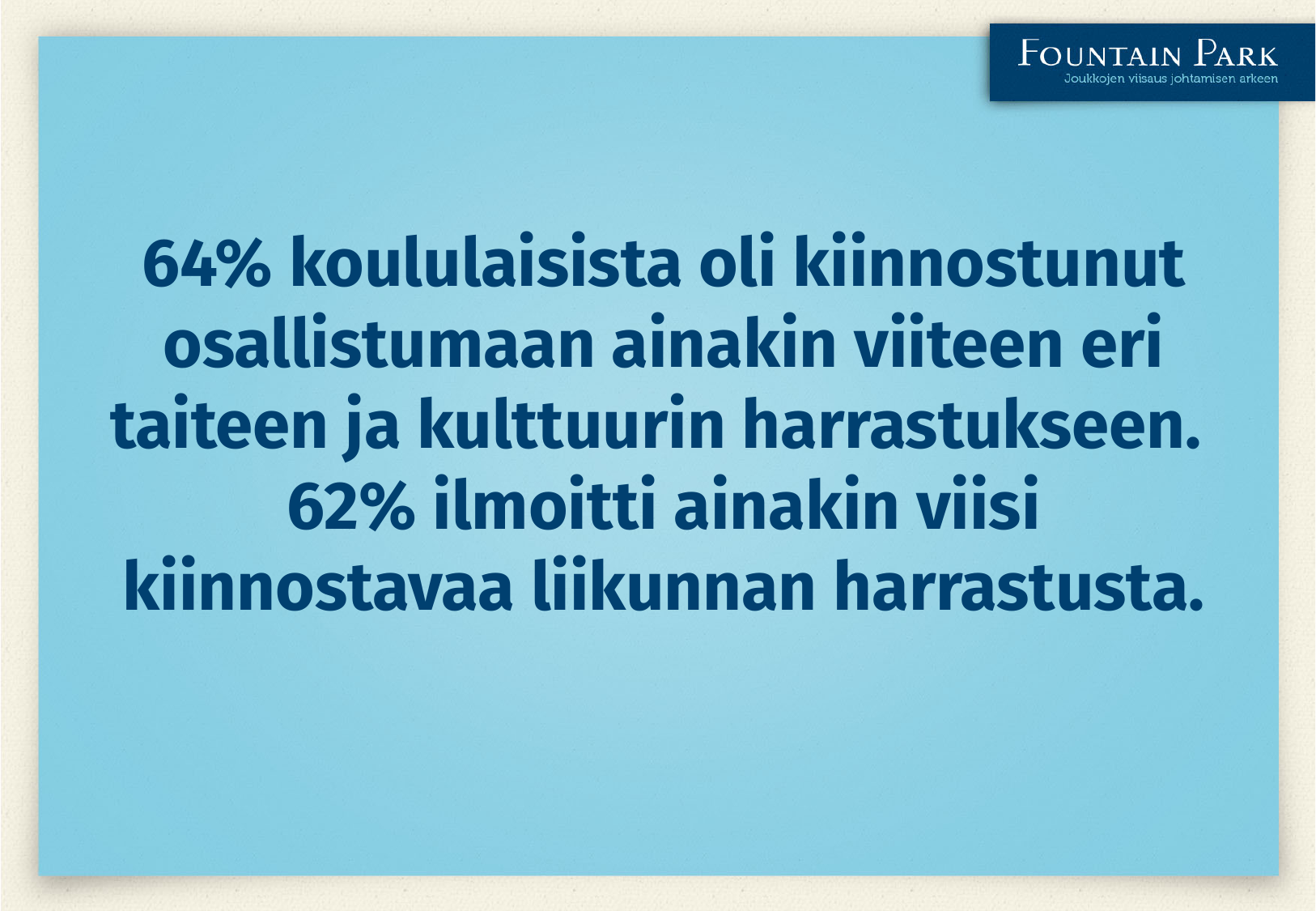

# 64% koululaisista oli kiinnostunut osallistumaan ainakin viiteen eri taiteen ja kulttuurin harrastukseen. 62% ilmoitti ainakin viisi kiinnostavaa liikunnan harrastusta.